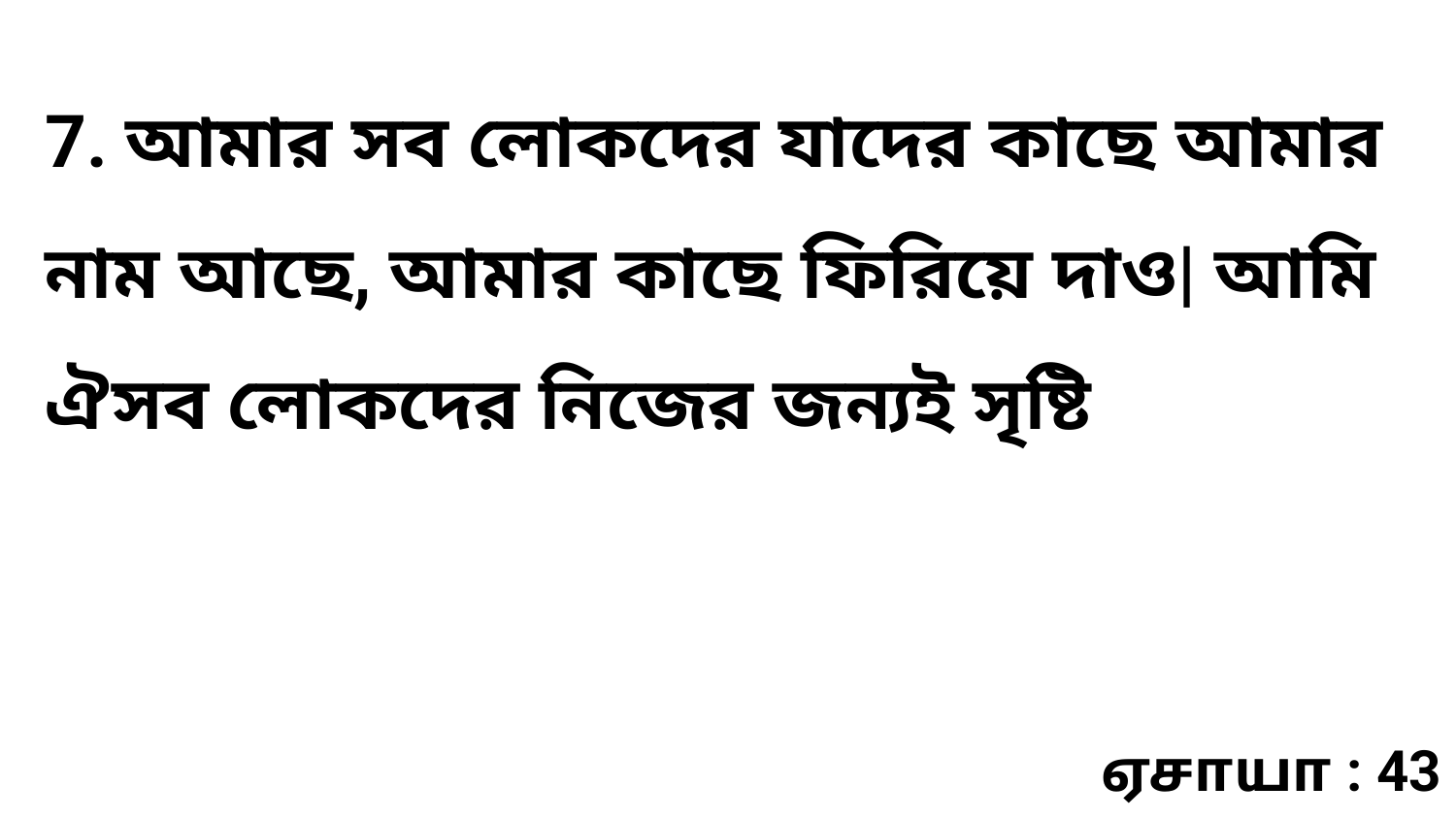

7. আমার সব লোকদের যাদের কাছে আমার নাম আছে, আমার কাছে ফিরিয়ে দাও| আমি ঐসব লোকদের নিজের জন্যই সৃষ্টি
ஏசாயா : 43